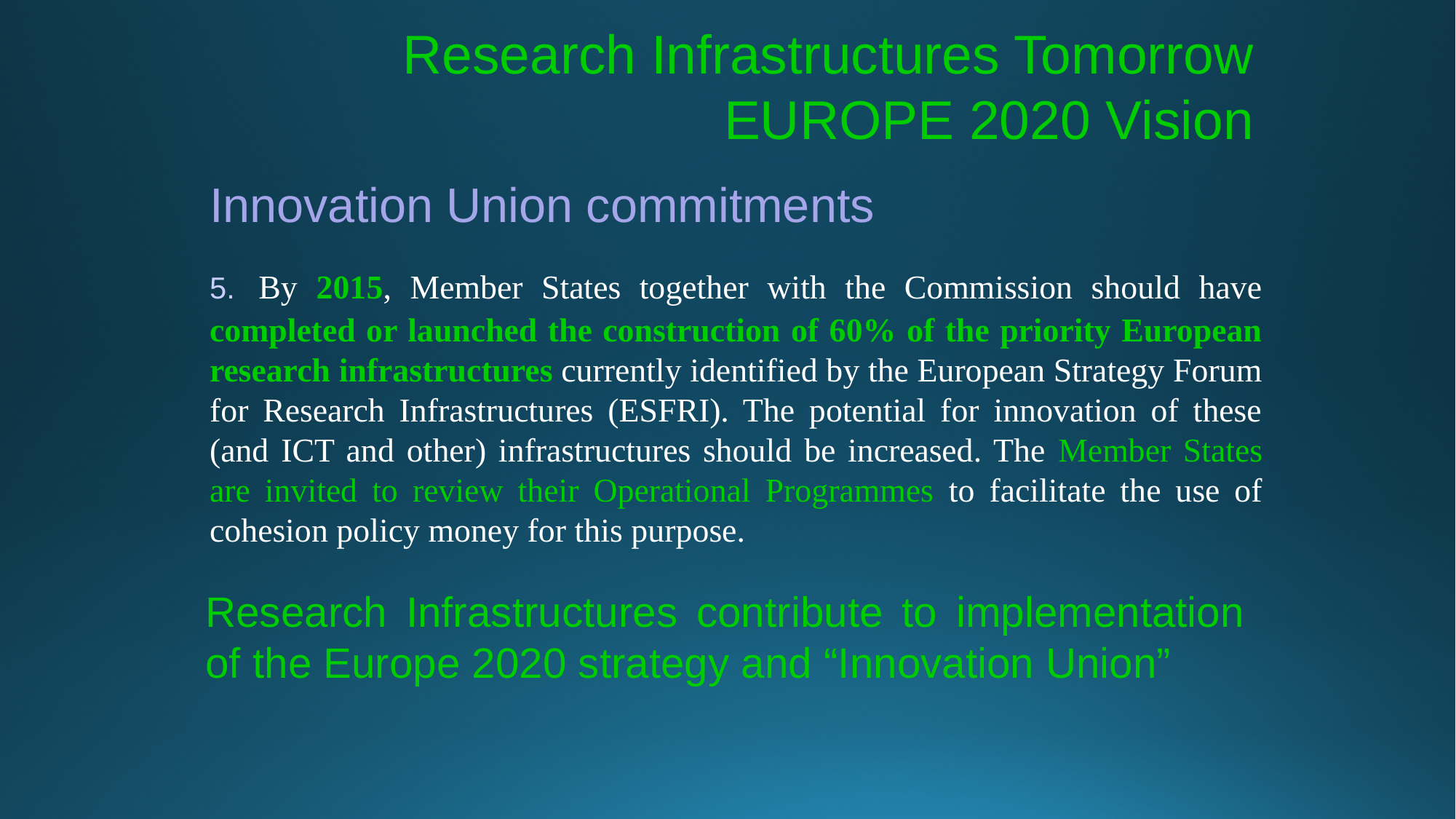

Research Infrastructures Tomorrow
EUROPE 2020 Vision

Innovation Union commitments

5. By 2015, Member States together with the Commission should have completed or launched the construction of 60% of the priority European research infrastructures currently identified by the European Strategy Forum for Research Infrastructures (ESFRI). The potential for innovation of these (and ICT and other) infrastructures should be increased. The Member States are invited to review their Operational Programmes to facilitate the use of cohesion policy money for this purpose.
Research Infrastructures contribute to implementation of the Europe 2020 strategy and “Innovation Union”